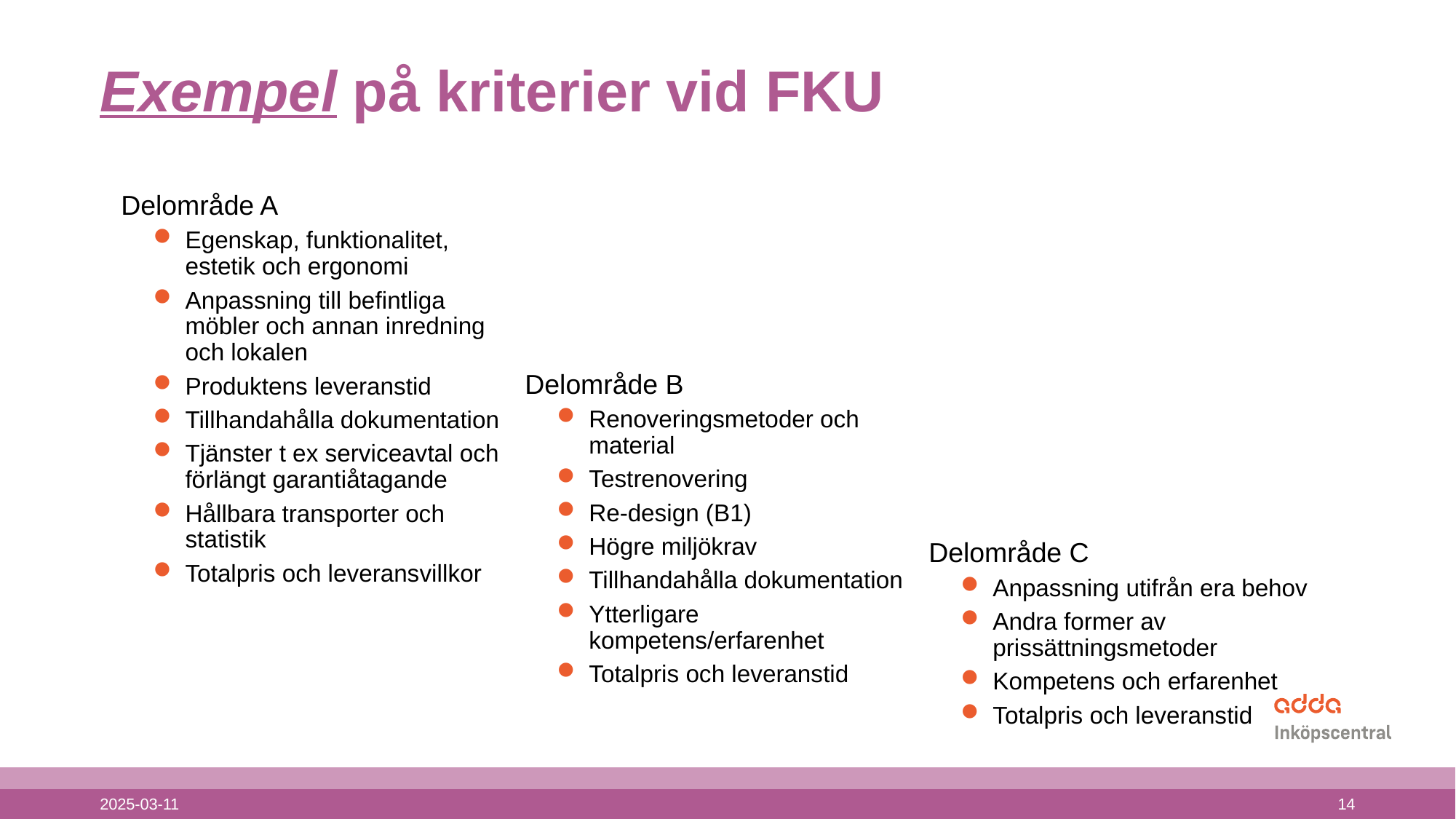

# Exempel på kriterier vid FKU
Delområde A
Egenskap, funktionalitet, estetik och ergonomi
Anpassning till befintliga möbler och annan inredning och lokalen
Produktens leveranstid
Tillhandahålla dokumentation
Tjänster t ex serviceavtal och förlängt garantiåtagande
Hållbara transporter och statistik
Totalpris och leveransvillkor

Delområde B
Renoveringsmetoder och material
Testrenovering
Re-design (B1)
Högre miljökrav
Tillhandahålla dokumentation
Ytterligare kompetens/erfarenhet
Totalpris och leveranstid

Delområde C
Anpassning utifrån era behov
Andra former av prissättningsmetoder
Kompetens och erfarenhet
Totalpris och leveranstid

2025-03-11

14